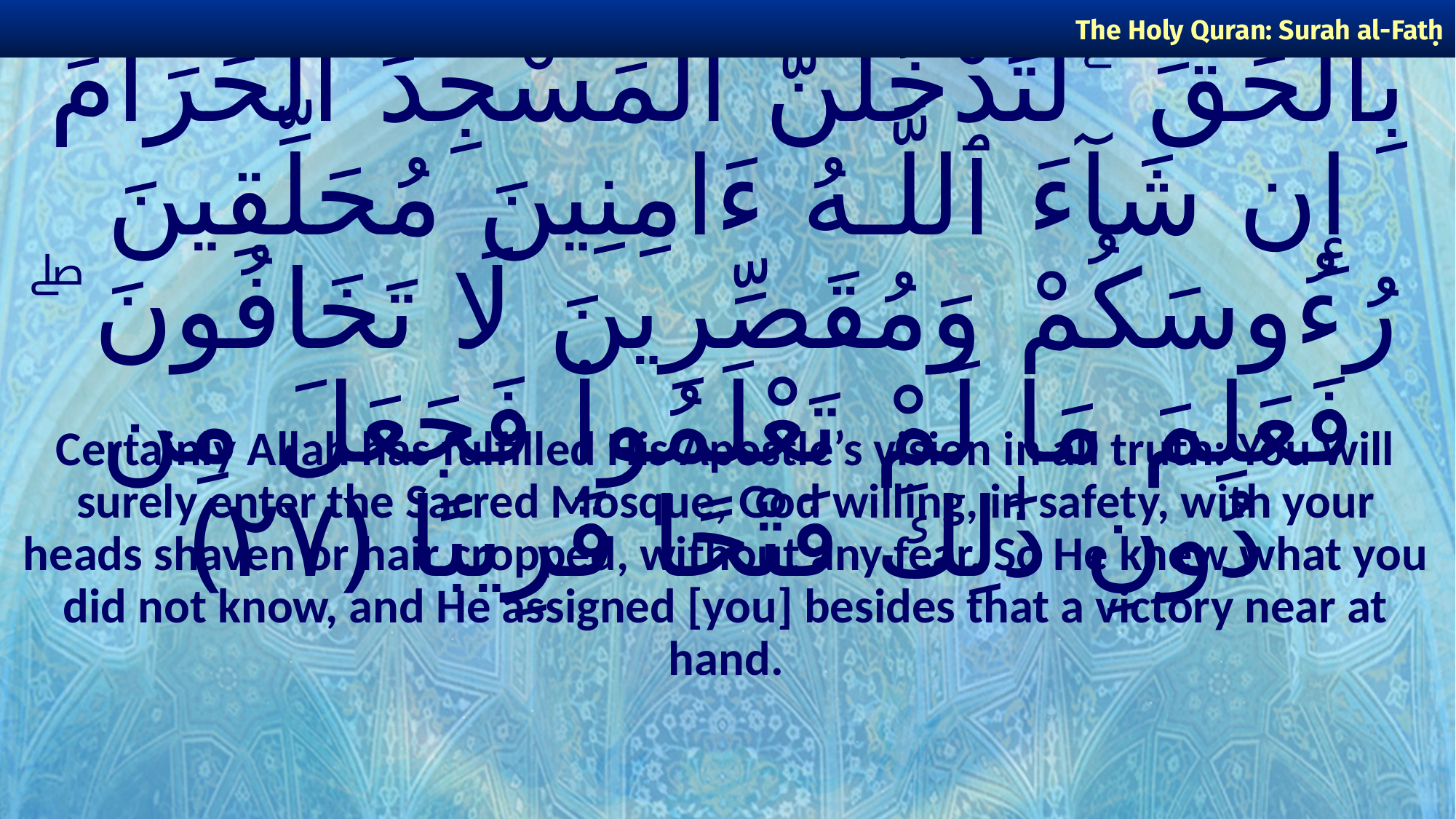

The Holy Quran: Surah al-Fatḥ
# لَّقَدْ صَدَقَ ٱللَّـهُ رَسُولَهُ ٱلرُّءْيَا بِٱلْحَقِّ ۖ لَتَدْخُلُنَّ ٱلْمَسْجِدَ ٱلْحَرَامَ إِن شَآءَ ٱللَّـهُ ءَامِنِينَ مُحَلِّقِينَ رُءُوسَكُمْ وَمُقَصِّرِينَ لَا تَخَافُونَ ۖ فَعَلِمَ مَا لَمْ تَعْلَمُوا۟ فَجَعَلَ مِن دُونِ ذَٰلِكَ فَتْحًا قَرِيبًا ﴿٢٧﴾
Certainly Allah has fulfilled His Apostle’s vision in all truth: You will surely enter the Sacred Mosque, God willing, in safety, with your heads shaven or hair cropped, without any fear. So He knew what you did not know, and He assigned [you] besides that a victory near at hand.